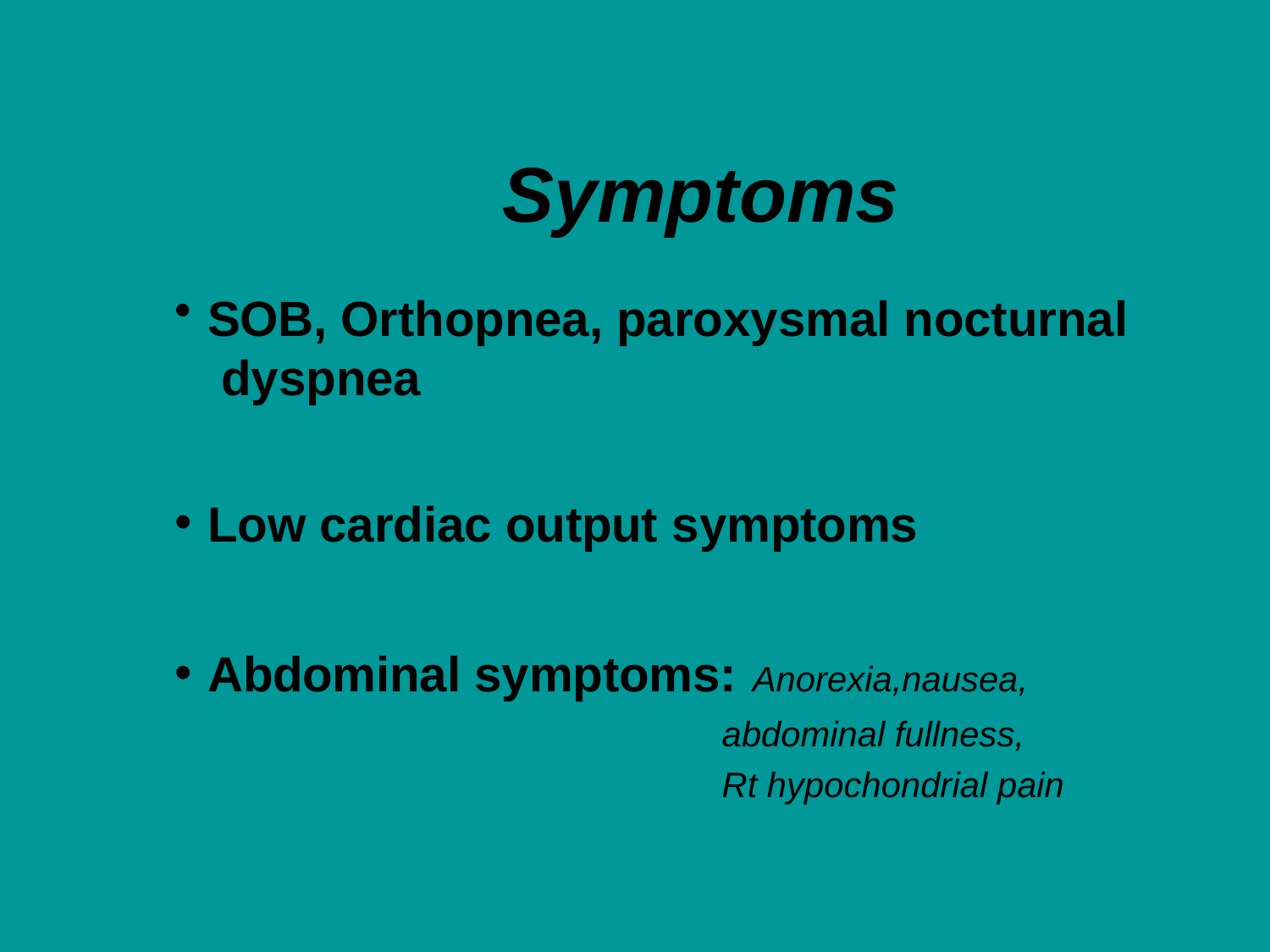

# Symptoms
SOB, Orthopnea, paroxysmal nocturnal  dyspnea

Low cardiac output symptoms

Abdominal symptoms: Anorexia,nausea,
abdominal fullness,  Rt hypochondrial pain